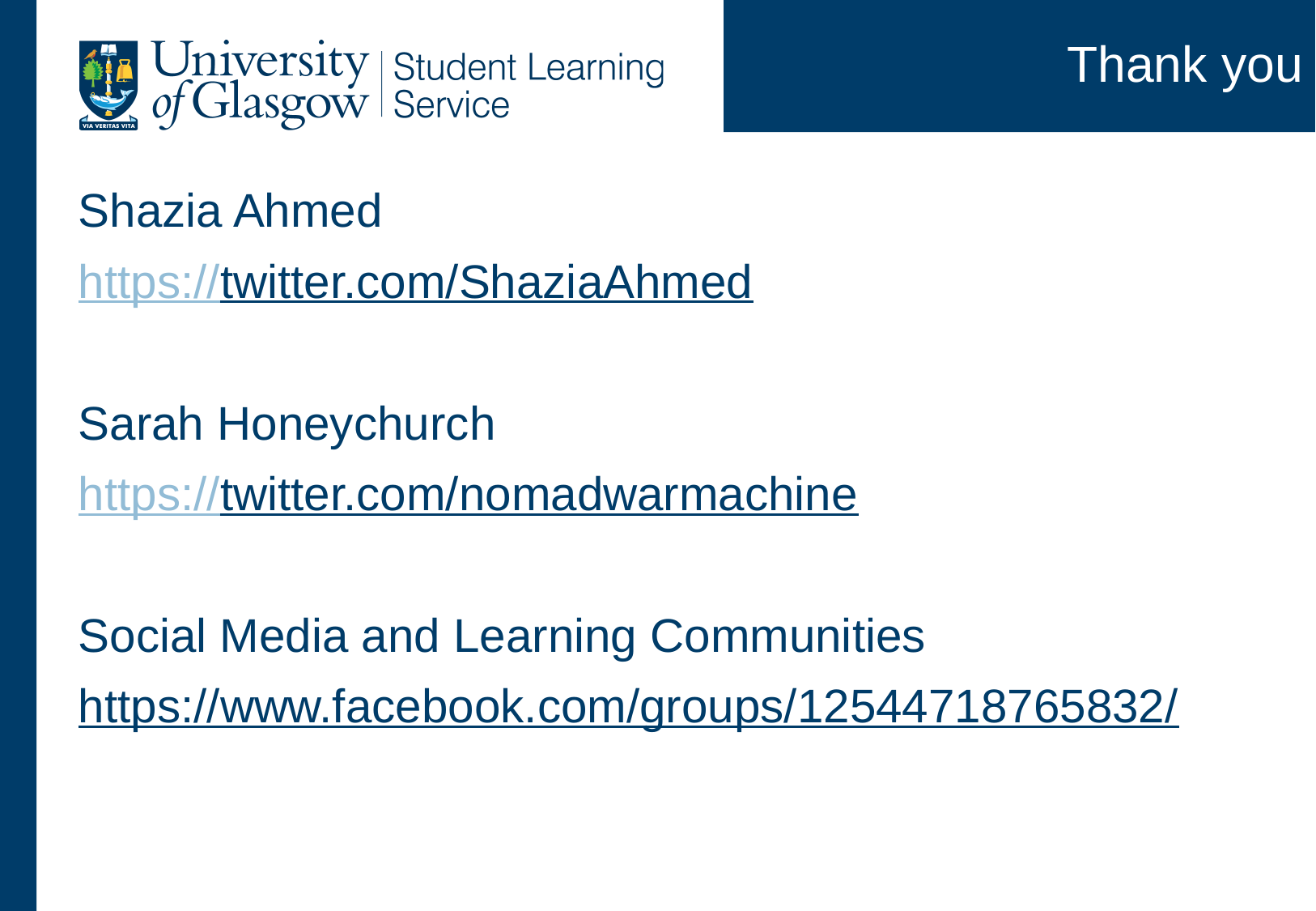

# Thank you
Shazia Ahmed
https://twitter.com/ShaziaAhmed

Sarah Honeychurch
https://twitter.com/nomadwarmachine

Social Media and Learning Communities
https://www.facebook.com/groups/12544718765832/